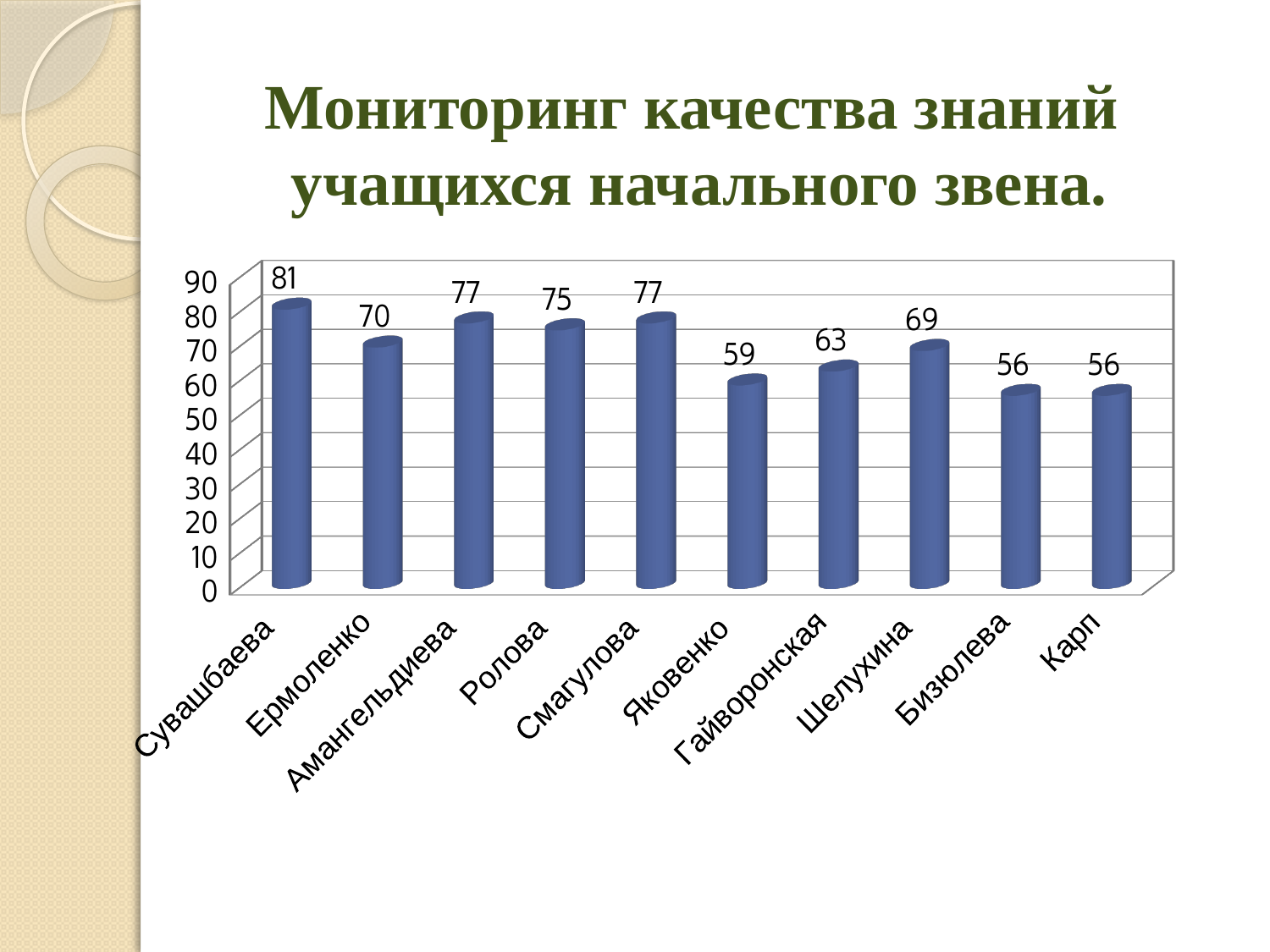

Мониторинг качества знаний
учащихся начального звена.

[unsupported chart]